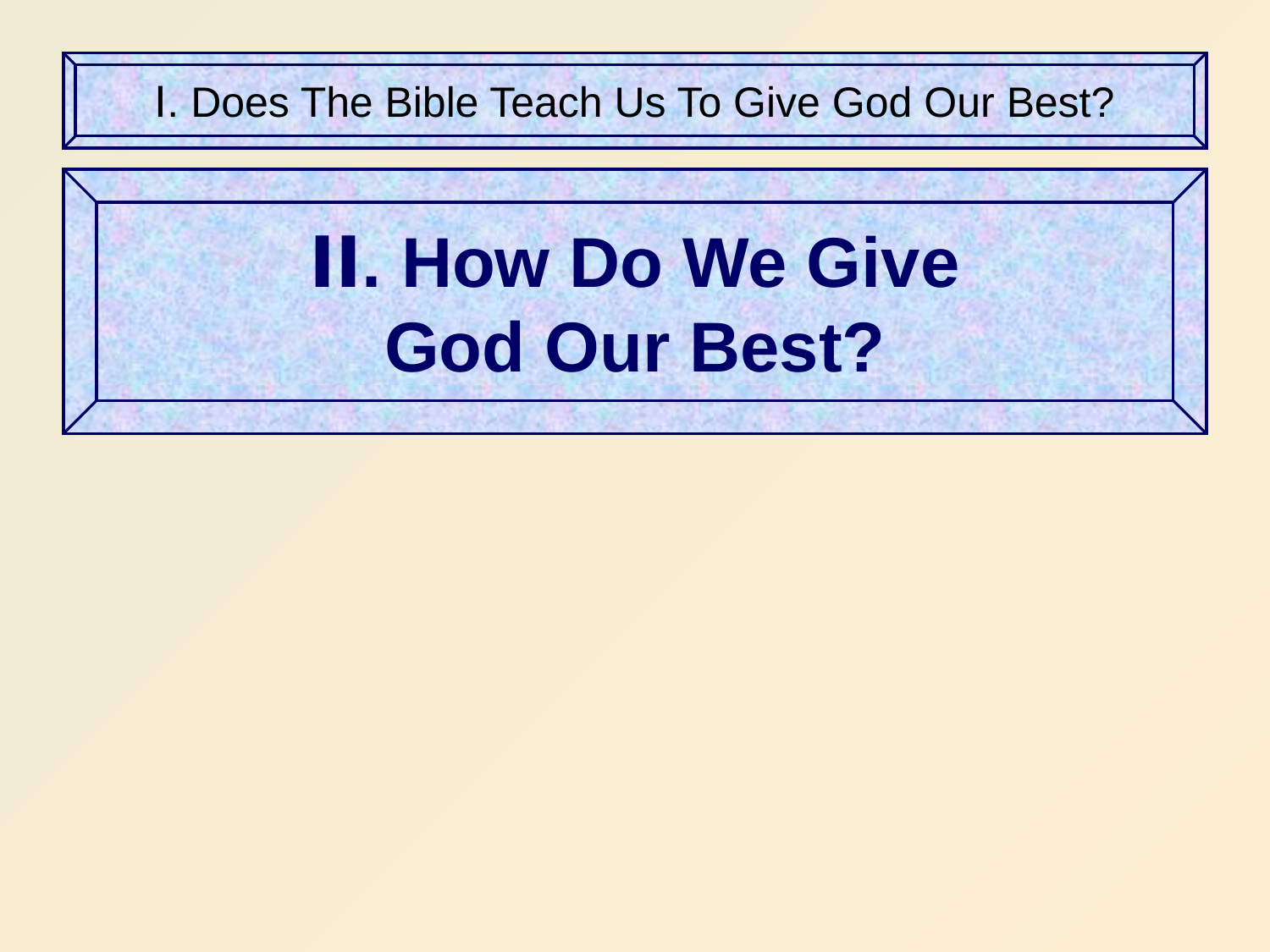

I. Does The Bible Teach Us To Give God Our Best?
II. How Do We Give
God Our Best?